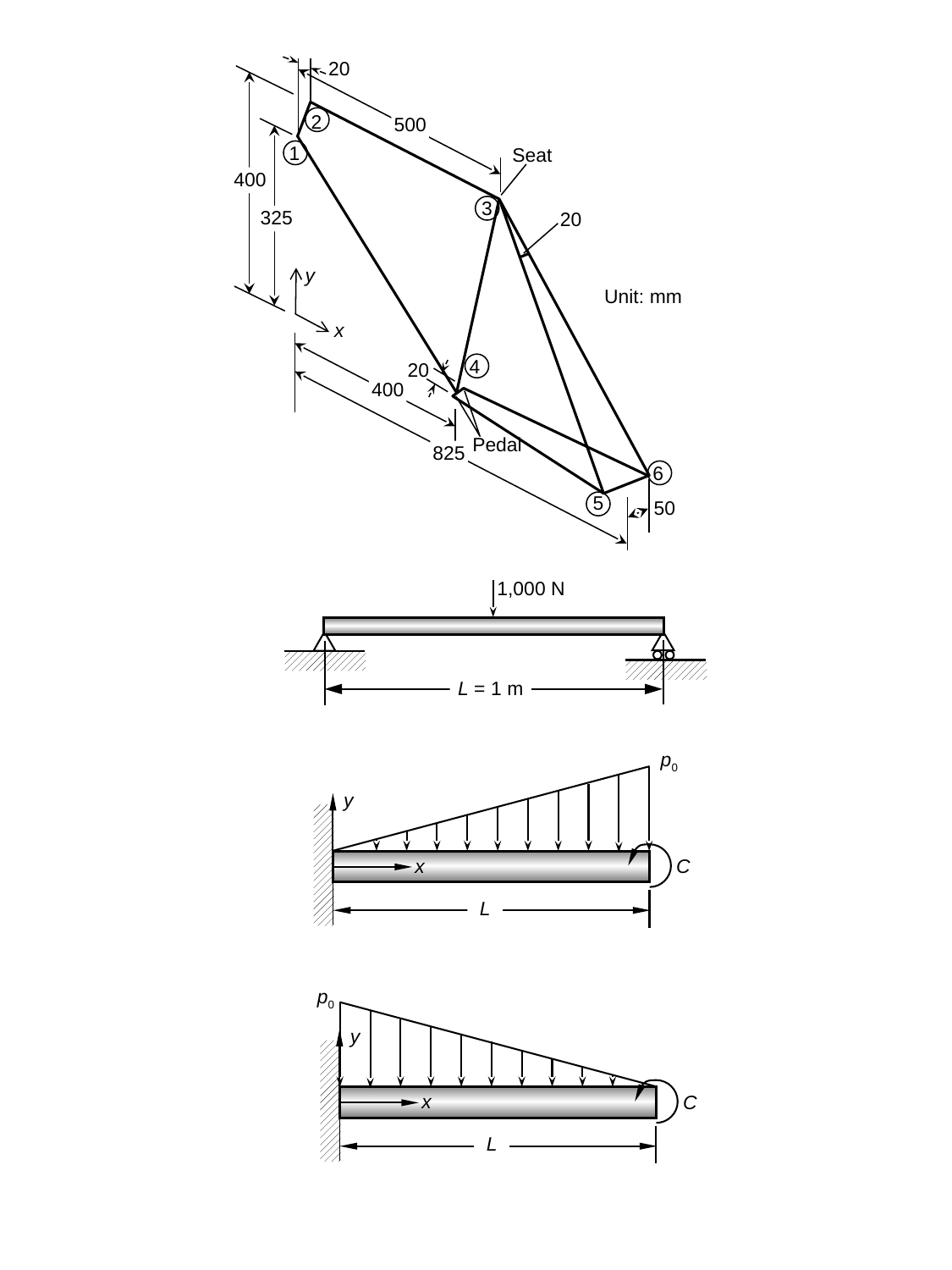

20

2
500

1
Seat
400
3

325
20
y

Unit: mm
x

4
20
400

Pedal
825

6
5

50
1,000 N

L = 1 m
p0
y

x
C
L
p0
y

x
C
L